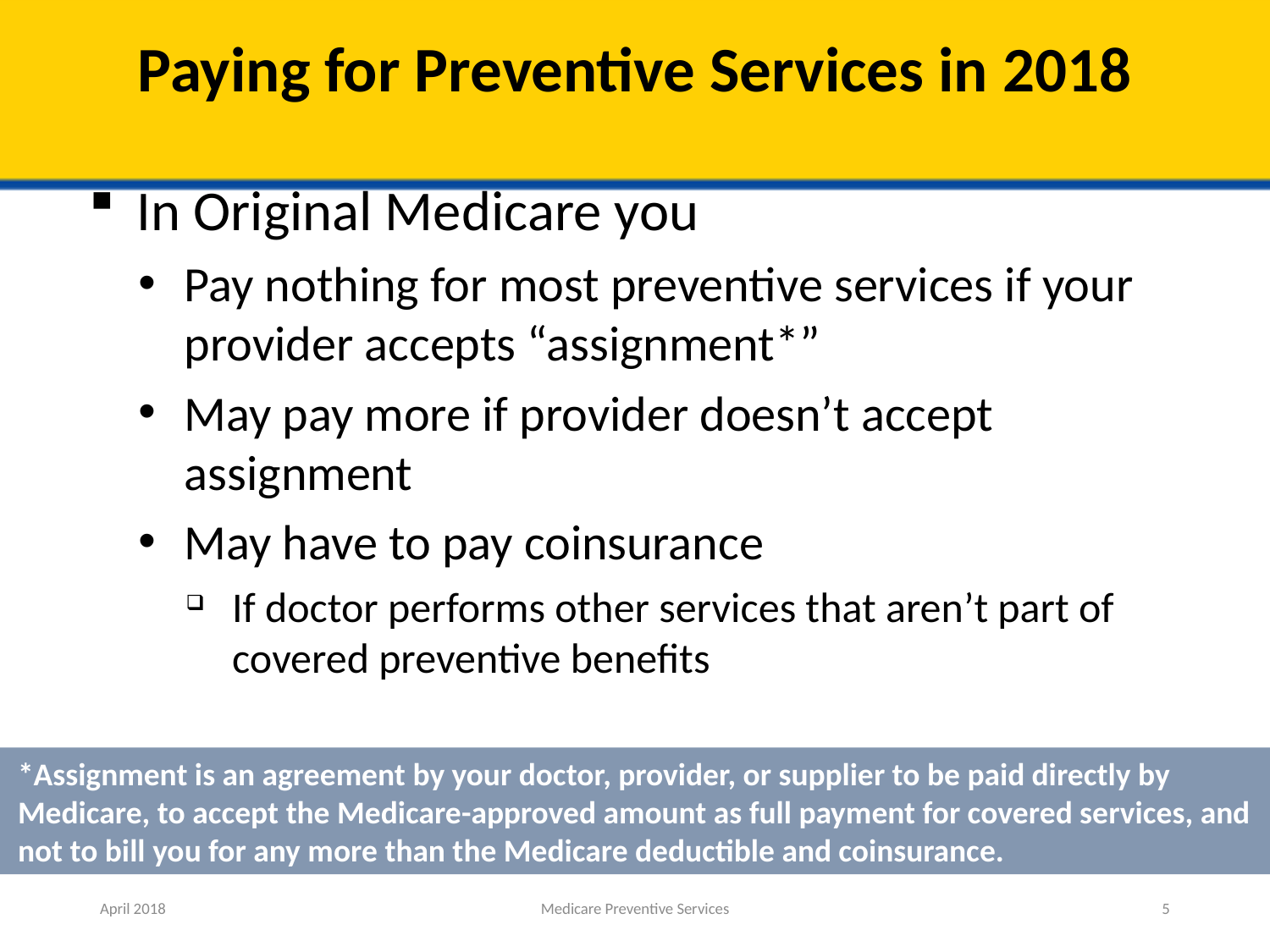

# Paying for Preventive Services in 2018
In Original Medicare you
Pay nothing for most preventive services if your provider accepts “assignment*”
May pay more if provider doesn’t accept assignment
May have to pay coinsurance
If doctor performs other services that aren’t part of covered preventive benefits
*Assignment is an agreement by your doctor, provider, or supplier to be paid directly by Medicare, to accept the Medicare-approved amount as full payment for covered services, and not to bill you for any more than the Medicare deductible and coinsurance.
April 2018
Medicare Preventive Services
5